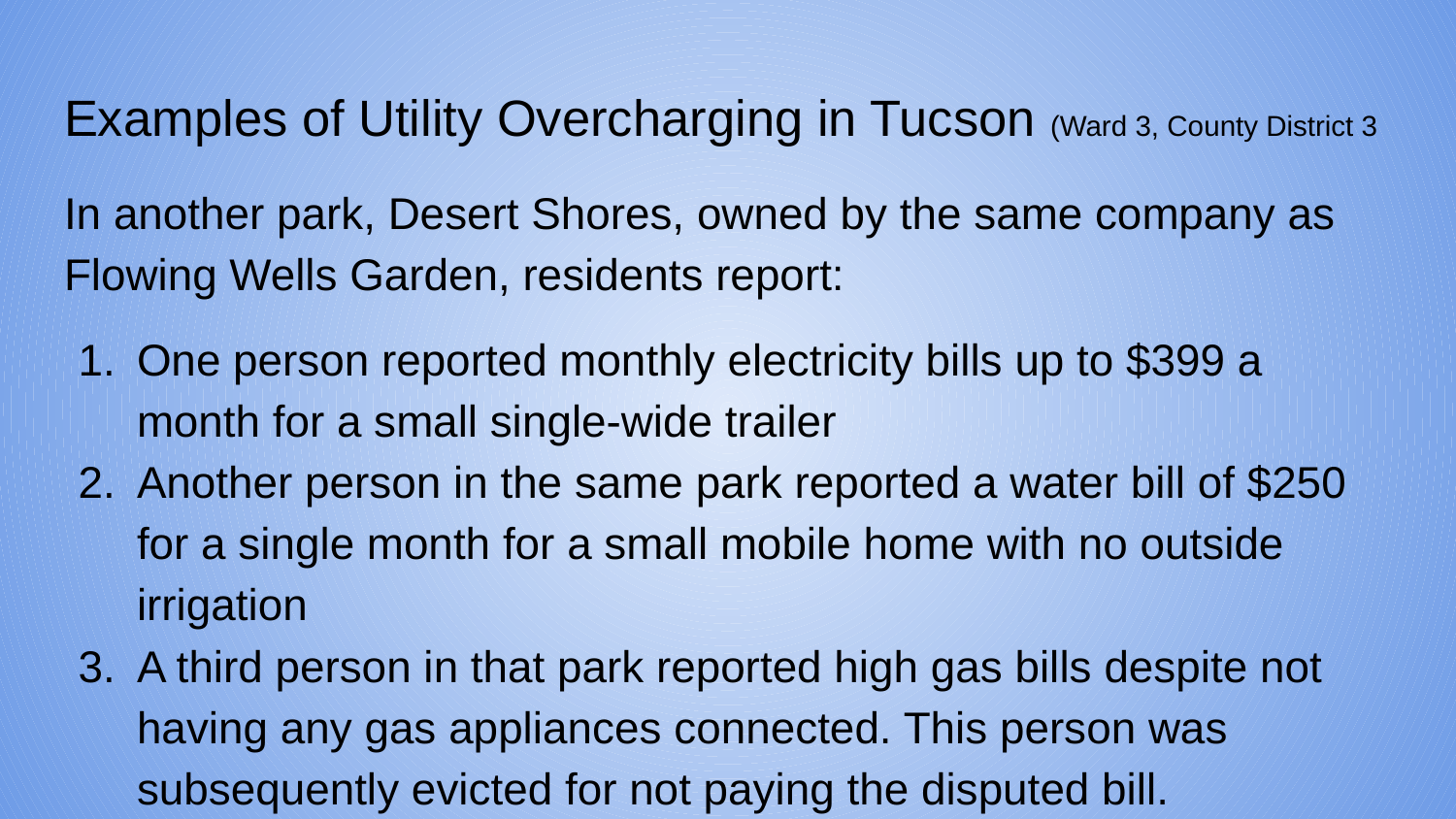

# Examples of Utility Overcharging in Tucson (Ward 3, County District 3

In another park, Desert Shores, owned by the same company as Flowing Wells Garden, residents report:
One person reported monthly electricity bills up to $399 a month for a small single-wide trailer
Another person in the same park reported a water bill of $250 for a single month for a small mobile home with no outside irrigation
A third person in that park reported high gas bills despite not having any gas appliances connected. This person was subsequently evicted for not paying the disputed bill.